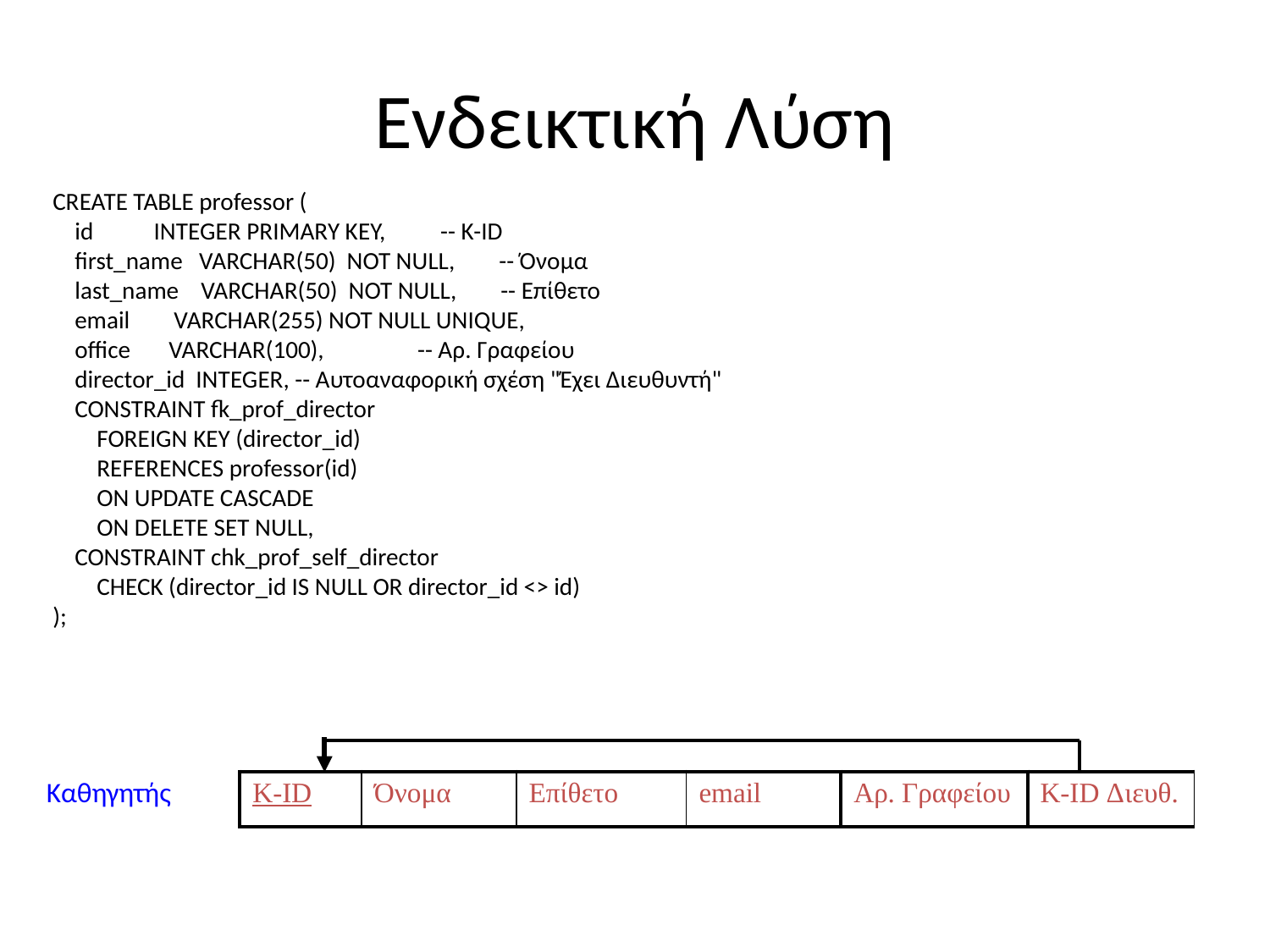

# Ενδεικτική Λύση
CREATE TABLE professor (
    id           INTEGER PRIMARY KEY,          -- K-ID
    first_name   VARCHAR(50)  NOT NULL,        -- Όνομα
    last_name    VARCHAR(50)  NOT NULL,        -- Επίθετο
    email        VARCHAR(255) NOT NULL UNIQUE,
    office       VARCHAR(100),                 -- Αρ. Γραφείου
    director_id  INTEGER, -- Αυτοαναφορική σχέση "Έχει Διευθυντή"
    CONSTRAINT fk_prof_director
        FOREIGN KEY (director_id)
        REFERENCES professor(id)
        ON UPDATE CASCADE
        ON DELETE SET NULL,
    CONSTRAINT chk_prof_self_director
        CHECK (director_id IS NULL OR director_id <> id)
);
Καθηγητής
| K-ID | Όνομα | Επίθετο | email | Αρ. Γραφείου |
| --- | --- | --- | --- | --- |
| K-ID Διευθ. |
| --- |